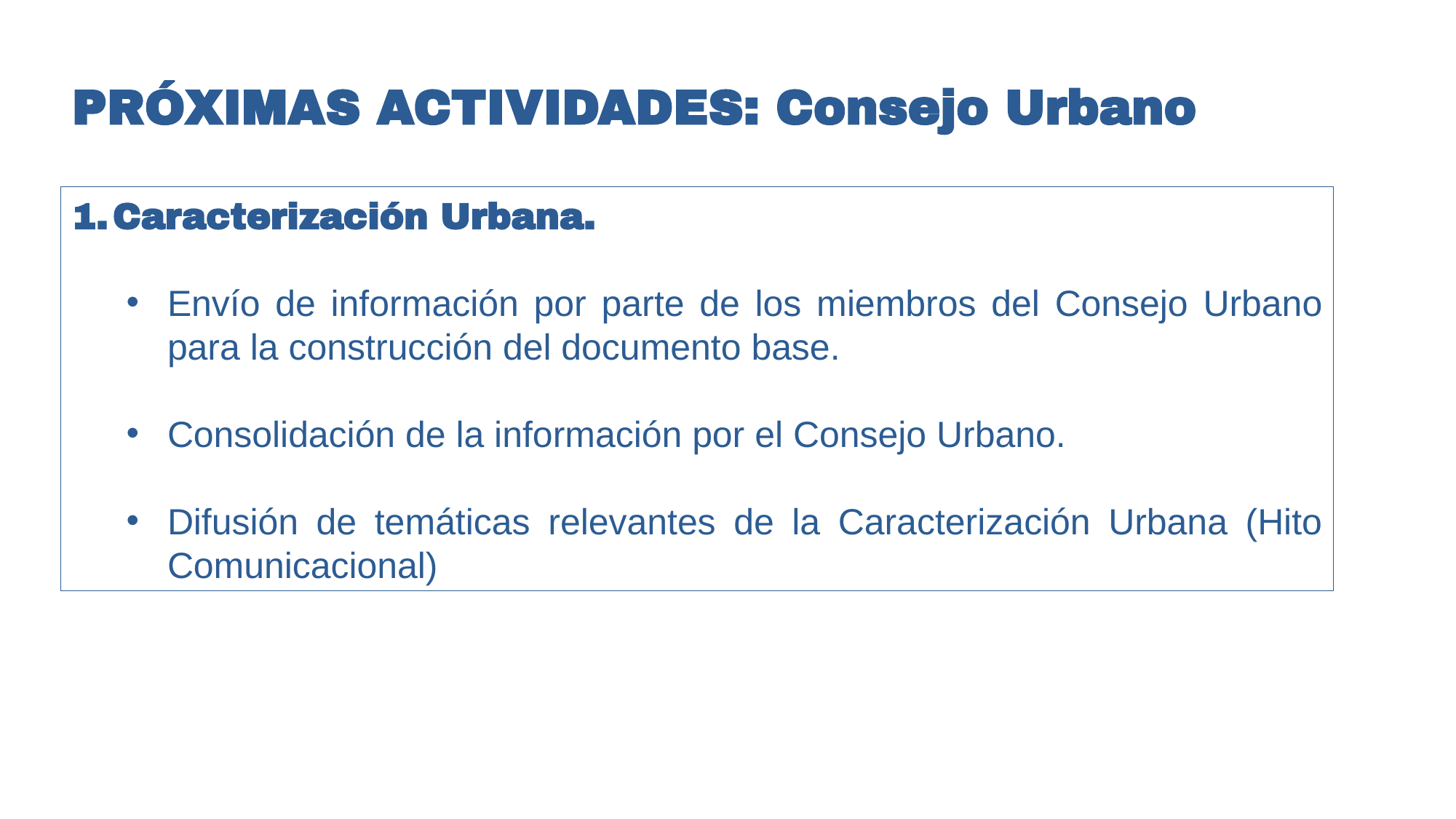

PRÓXIMAS ACTIVIDADES: Consejo Urbano
Caracterización Urbana.

Envío de información por parte de los miembros del Consejo Urbano para la construcción del documento base.

Consolidación de la información por el Consejo Urbano.

Difusión de temáticas relevantes de la Caracterización Urbana (Hito Comunicacional)